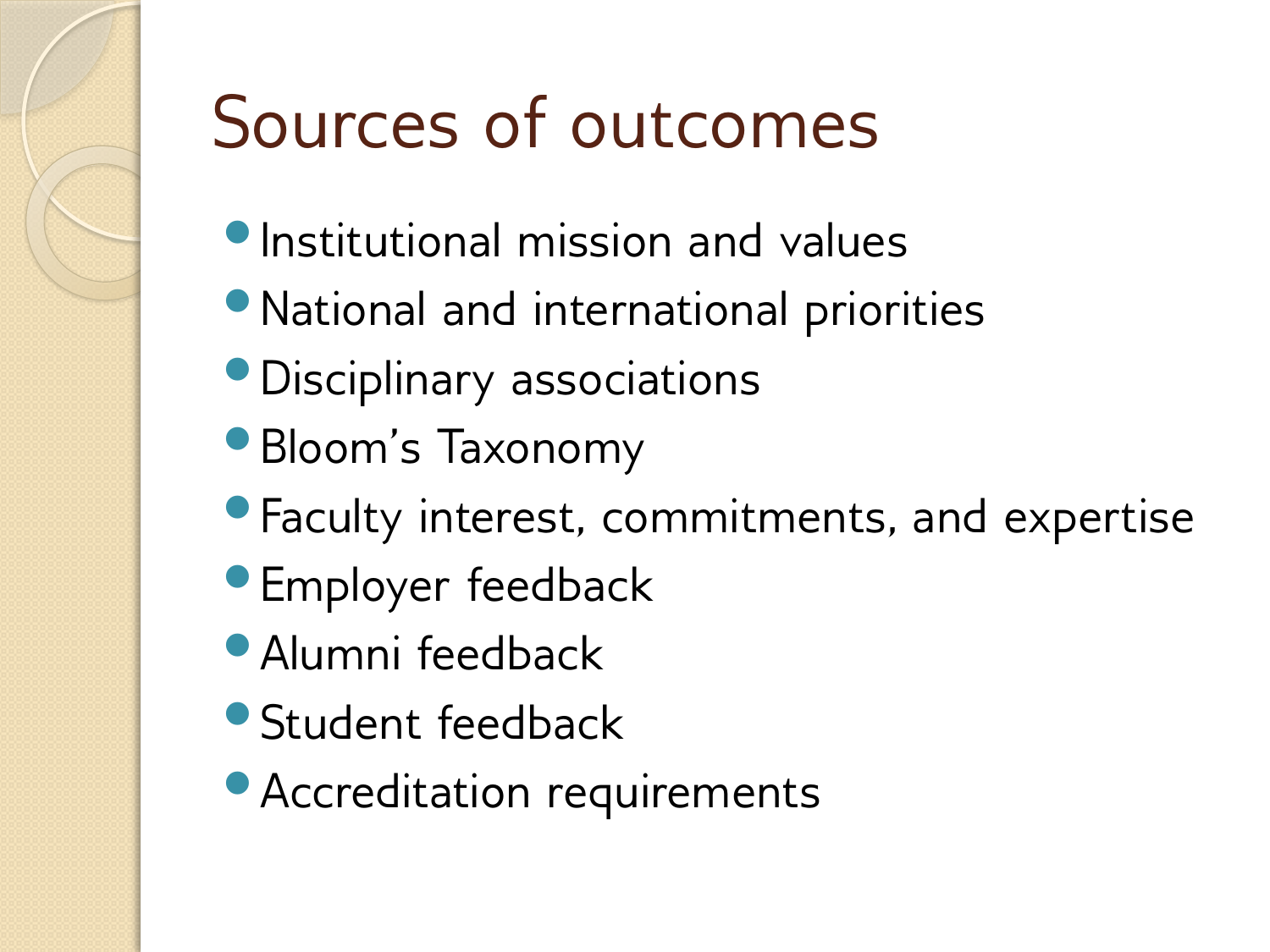

# Sources of outcomes
Institutional mission and values
National and international priorities
Disciplinary associations
Bloom’s Taxonomy
Faculty interest, commitments, and expertise
Employer feedback
Alumni feedback
Student feedback
Accreditation requirements